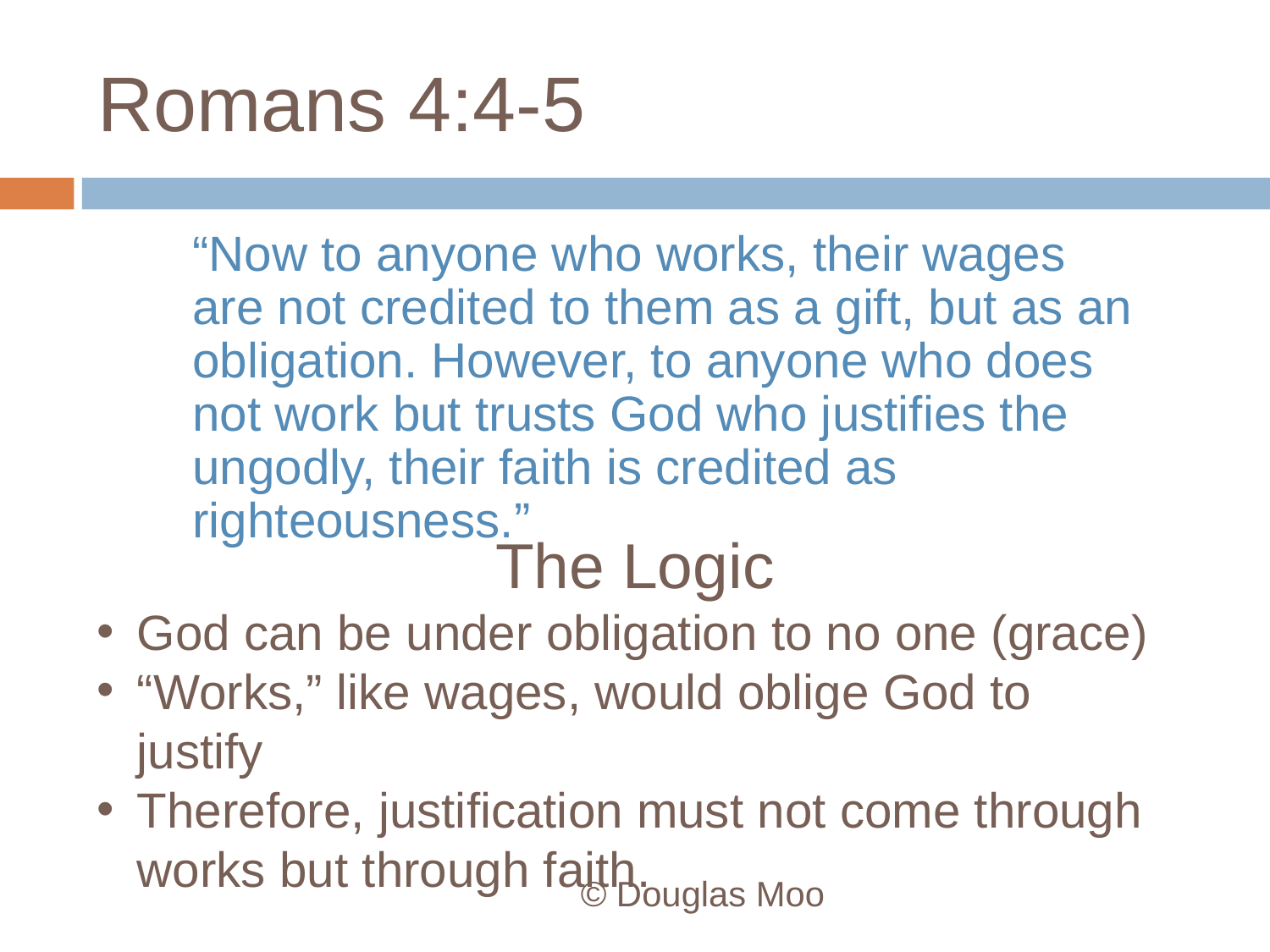

# Romans 4:4-5
“Now to anyone who works, their wages are not credited to them as a gift, but as an obligation. However, to anyone who does not work but trusts God who justifies the ungodly, their faith is credited as righteousness.”
The Logic
God can be under obligation to no one (grace)
“Works,” like wages, would oblige God to justify
Therefore, justification must not come through works but through faith.
© Douglas Moo